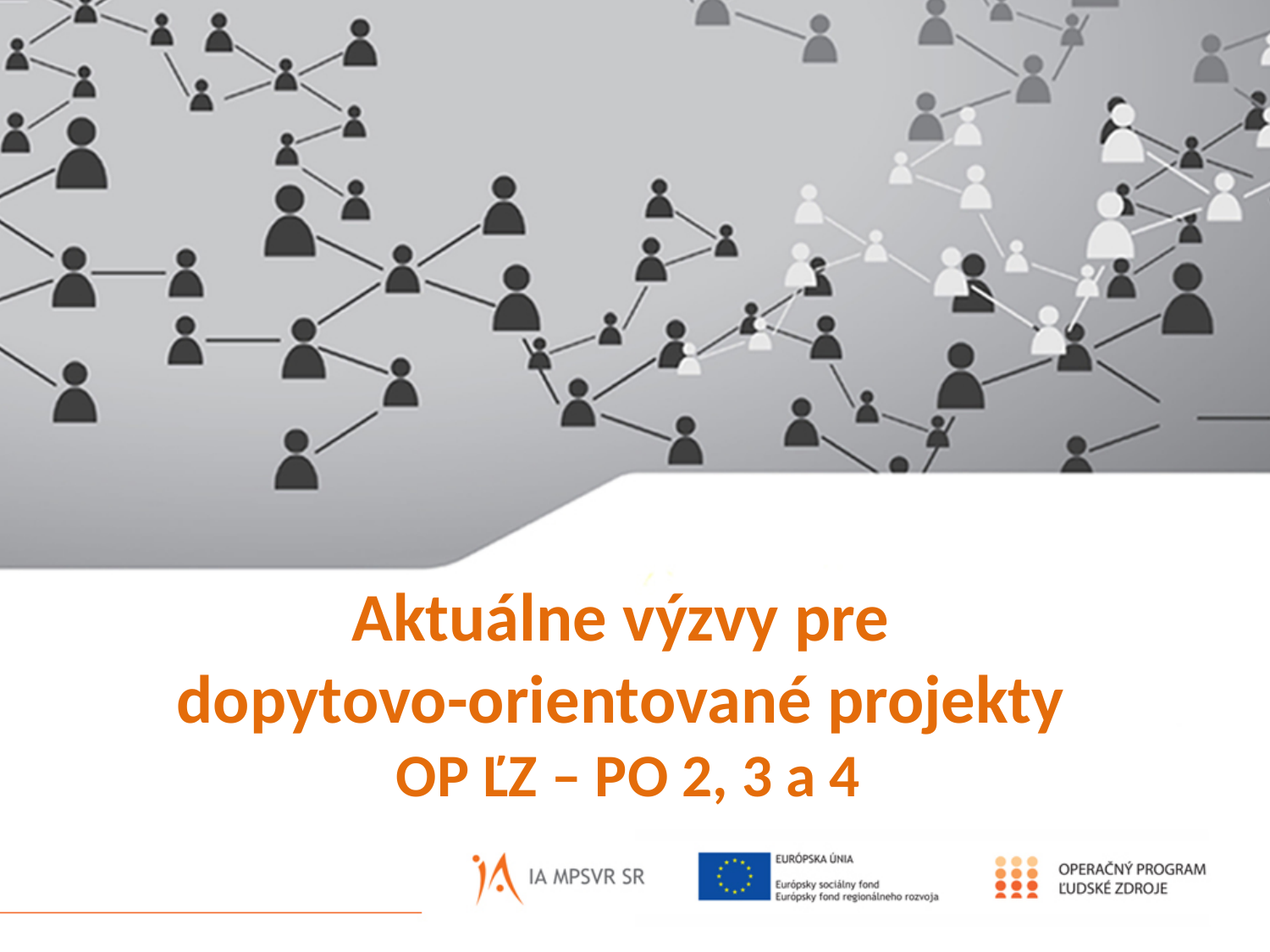

# Aktuálne výzvy pre dopytovo-orientované projekty OP ĽZ – PO 2, 3 a 4